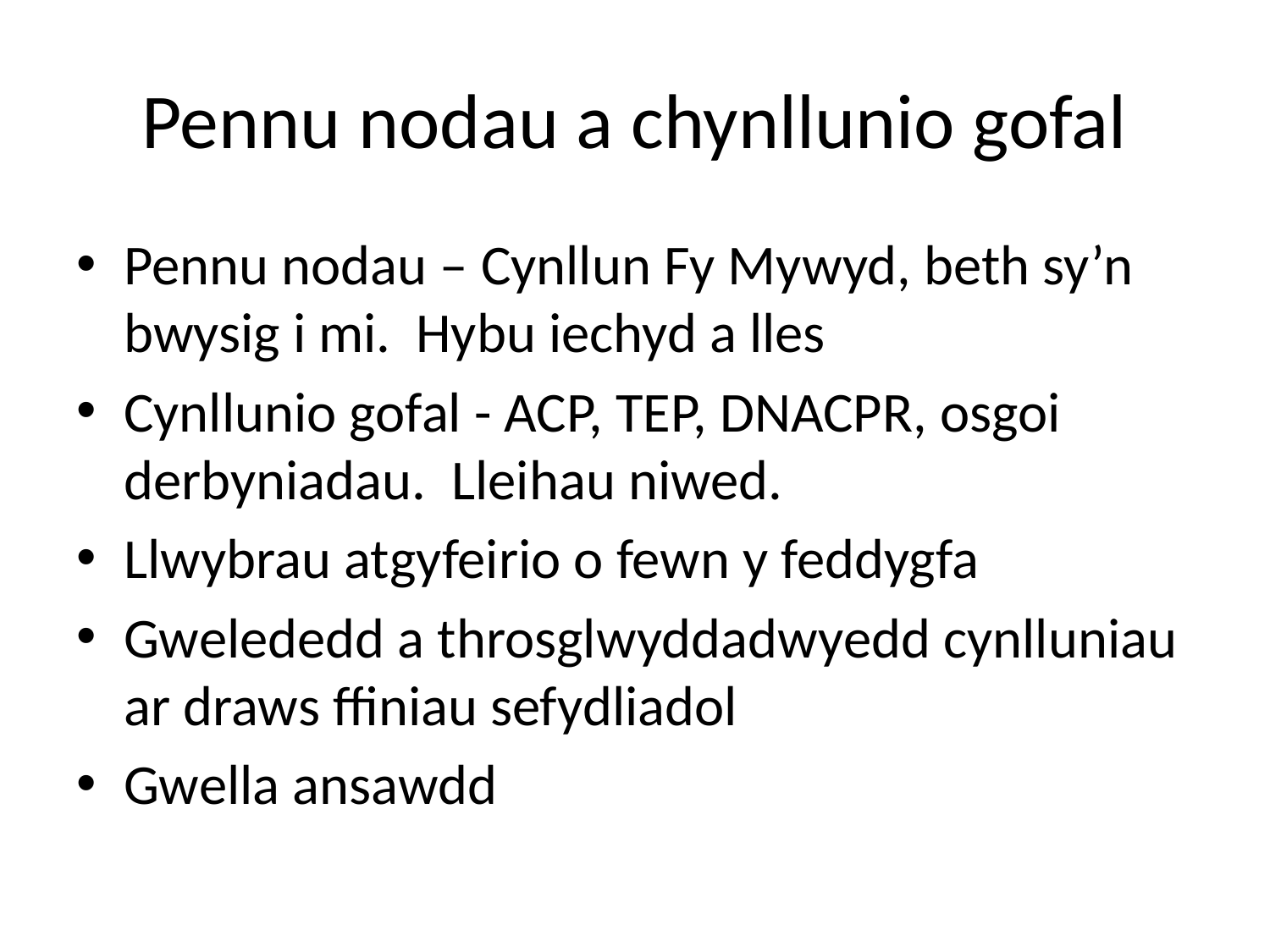

# Pennu nodau a chynllunio gofal
Pennu nodau – Cynllun Fy Mywyd, beth sy’n bwysig i mi.  Hybu iechyd a lles
Cynllunio gofal - ACP, TEP, DNACPR, osgoi derbyniadau.  Lleihau niwed.
Llwybrau atgyfeirio o fewn y feddygfa
Gwelededd a throsglwyddadwyedd cynlluniau ar draws ffiniau sefydliadol
Gwella ansawdd